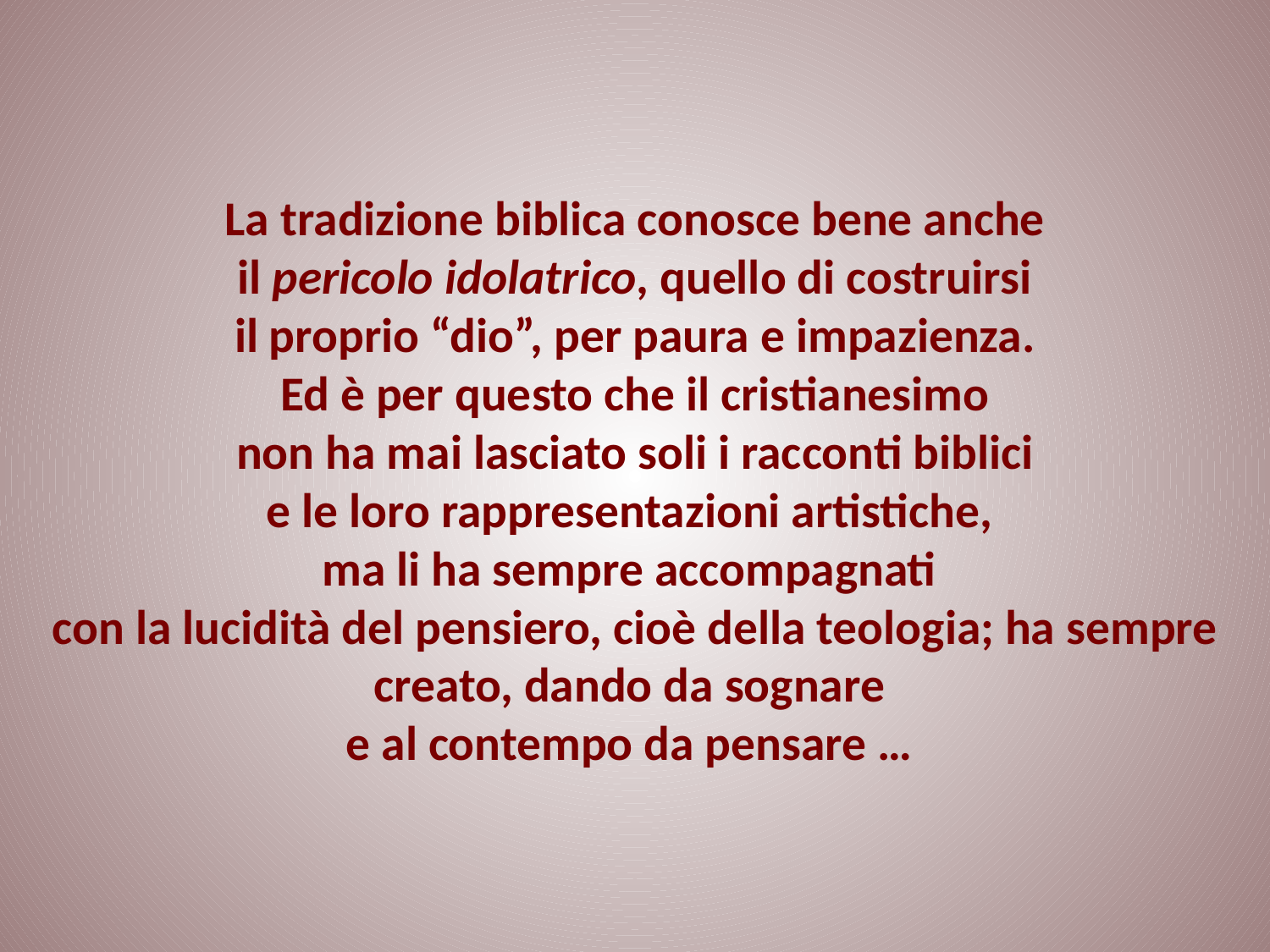

# La tradizione biblica conosce bene anche il pericolo idolatrico, quello di costruirsi il proprio “dio”, per paura e impazienza. Ed è per questo che il cristianesimo non ha mai lasciato soli i racconti biblici e le loro rappresentazioni artistiche, ma li ha sempre accompagnati con la lucidità del pensiero, cioè della teologia; ha sempre creato, dando da sognare e al contempo da pensare …